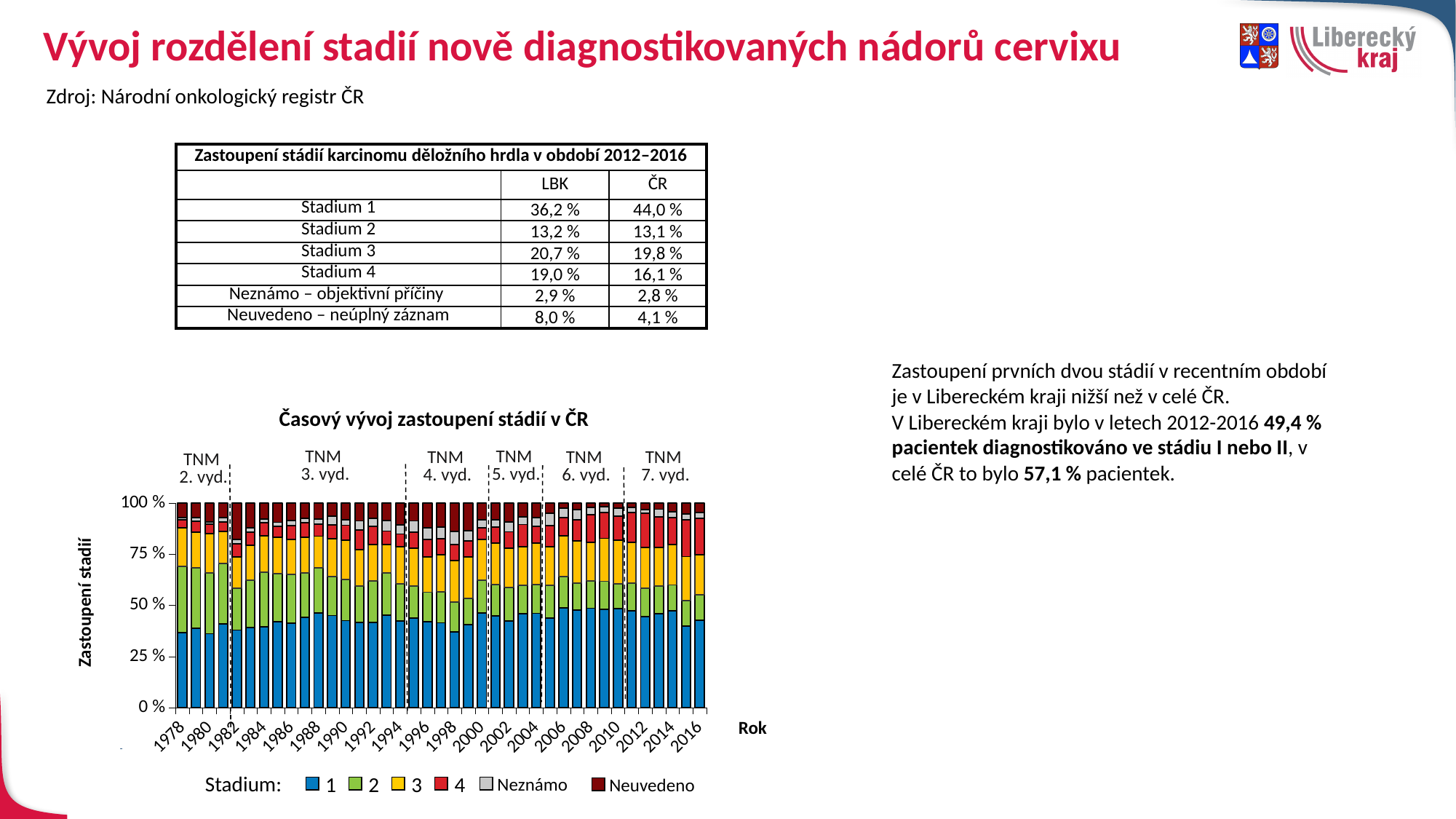

# Vývoj rozdělení stadií nově diagnostikovaných nádorů cervixu
Zdroj: Národní onkologický registr ČR
| Zastoupení stádií karcinomu děložního hrdla v období 2012–2016 |  |  |
| --- | --- | --- |
|  | LBK | ČR |
| Stadium 1 | 36,2 % | 44,0 % |
| Stadium 2 | 13,2 % | 13,1 % |
| Stadium 3 | 20,7 % | 19,8 % |
| Stadium 4 | 19,0 % | 16,1 % |
| Neznámo – objektivní příčiny | 2,9 % | 2,8 % |
| Neuvedeno – neúplný záznam | 8,0 % | 4,1 % |
Zastoupení prvních dvou stádií v recentním období je v Libereckém kraji nižší než v celé ČR. V Libereckém kraji bylo v letech 2012-2016 49,4 % pacientek diagnostikováno ve stádiu I nebo II, v celé ČR to bylo 57,1 % pacientek.
Časový vývoj zastoupení stádií v ČR
TNM
3. vyd.
TNM
5. vyd.
TNM
6. vyd.
TNM
7. vyd.
TNM
4. vyd.
TNM
2. vyd.

### Chart

| Category | std1 | std2 | std3 | std4 | stdX | stdY |
|---|---|---|---|---|---|---|
| 1978 | 36.54419067 | 32.47269116 | 18.76861966 | 4.071499503 | 0.993048659 | 7.149950348 |
| 1979 | 38.70056497 | 29.66101695 | 17.41996234 | 5.178907721 | 1.789077213 | 7.25047081 |
| 1980 | 36.14130435 | 29.80072464 | 19.02173913 | 4.528985507 | 1.268115942 | 9.239130435 |
| 1981 | 40.89219331 | 29.64684015 | 15.42750929 | 4.739776952 | 1.951672862 | 7.342007435 |
| 1982 | 37.90322581 | 20.34050179 | 15.50179211 | 6.272401434 | 2.240143369 | 17.74193548 |
| 1983 | 39.02654867 | 23.27433628 | 17.07964602 | 6.194690265 | 2.123893805 | 12.30088496 |
| 1984 | 39.52464789 | 26.67253521 | 17.86971831 | 6.161971831 | 1.848591549 | 7.922535211 |
| 1985 | 41.88110027 | 23.51375333 | 17.83496007 | 5.412599823 | 1.863354037 | 9.494232476 |
| 1986 | 41.42011834 | 23.5841082 | 17.07523246 | 6.762468301 | 2.451394759 | 8.706677937 |
| 1987 | 44.09991387 | 21.61929371 | 17.39879414 | 7.235142119 | 2.239448751 | 7.407407407 |
| 1988 | 46.15384615 | 22.10433245 | 15.47303271 | 6.012378426 | 2.475685234 | 7.780725022 |
| 1989 | 44.98620055 | 18.95124195 | 18.39926403 | 6.899724011 | 4.415823367 | 6.34774609 |
| 1990 | 42.52336449 | 20.18691589 | 19.06542056 | 7.289719626 | 2.61682243 | 8.317757009 |
| 1991 | 41.48550725 | 17.93478261 | 17.66304348 | 9.692028986 | 4.438405797 | 8.786231884 |
| 1992 | 41.70107349 | 20.06606111 | 17.91907514 | 8.918249381 | 3.881090008 | 7.514450867 |
| 1993 | 45.21452145 | 20.4620462 | 13.86138614 | 6.683168317 | 5.198019802 | 8.580858086 |
| 1994 | 42.49174917 | 18.06930693 | 18.06930693 | 6.188118812 | 4.372937294 | 10.80858086 |
| 1995 | 43.88984509 | 15.6626506 | 18.33046472 | 7.831325301 | 5.507745267 | 8.777969019 |
| 1996 | 42.03152364 | 14.36077058 | 17.25043783 | 8.406304729 | 5.866900175 | 12.08406305 |
| 1997 | 41.44486692 | 15.11406844 | 18.15589354 | 7.794676806 | 5.608365019 | 11.88212928 |
| 1998 | 37.17948718 | 14.56043956 | 20.23809524 | 7.783882784 | 6.41025641 | 13.82783883 |
| 1999 | 40.5618964 | 12.90605795 | 20.2809482 | 7.638279192 | 5.179982441 | 13.43283582 |
| 2000 | 46.34377968 | 15.76448243 | 20.0379867 | 5.698005698 | 3.893637227 | 8.262108262 |
| 2001 | 44.76190476 | 15.23809524 | 20.28571429 | 7.904761905 | 3.619047619 | 8.19047619 |
| 2002 | 42.22020018 | 16.46951774 | 19.29026388 | 7.916287534 | 4.640582348 | 9.463148317 |
| 2003 | 45.98039216 | 13.7254902 | 18.7254902 | 10.98039216 | 3.823529412 | 6.764705882 |
| 2004 | 46.06525912 | 14.20345489 | 20.24952015 | 7.965451056 | 4.318618042 | 7.197696737 |
| 2005 | 43.75 | 16.12903226 | 18.75 | 10.38306452 | 5.947580645 | 5.040322581 |
| 2006 | 48.88059701 | 15.1119403 | 19.96268657 | 8.768656716 | 4.570895522 | 2.705223881 |
| 2007 | 47.82608696 | 13.04347826 | 20.55335968 | 10.27667984 | 4.940711462 | 3.359683794 |
| 2008 | 48.5826002 | 13.29423265 | 18.86608016 | 13.48973607 | 3.519061584 | 2.248289345 |
| 2009 | 48.06576402 | 13.63636364 | 20.98646035 | 12.57253385 | 2.707930368 | 2.030947776 |
| 2010 | 48.49094567 | 12.07243461 | 21.32796781 | 11.67002012 | 3.822937626 | 2.615694165 |
| 2011 | 47.41966894 | 13.5345667 | 19.86368062 | 14.60564752 | 2.336903603 | 2.239532619 |
| 2012 | 44.60043197 | 13.82289417 | 19.65442765 | 16.73866091 | 2.051835853 | 3.13174946 |
| 2013 | 45.78713969 | 13.63636364 | 18.73614191 | 15.07760532 | 3.658536585 | 3.10421286 |
| 2014 | 47.41275572 | 12.51504212 | 19.85559567 | 12.99638989 | 2.888086643 | 4.332129964 |
| 2015 | 39.70251716 | 12.58581236 | 21.51029748 | 17.96338673 | 2.860411899 | 5.377574371 |
| 2016 | 42.57907543 | 12.53041363 | 19.46472019 | 17.88321168 | 2.676399027 | 4.866180049 |
Zastoupení stadií
Rok

1
2
3
4
Stadium:
Neznámo
Neuvedeno